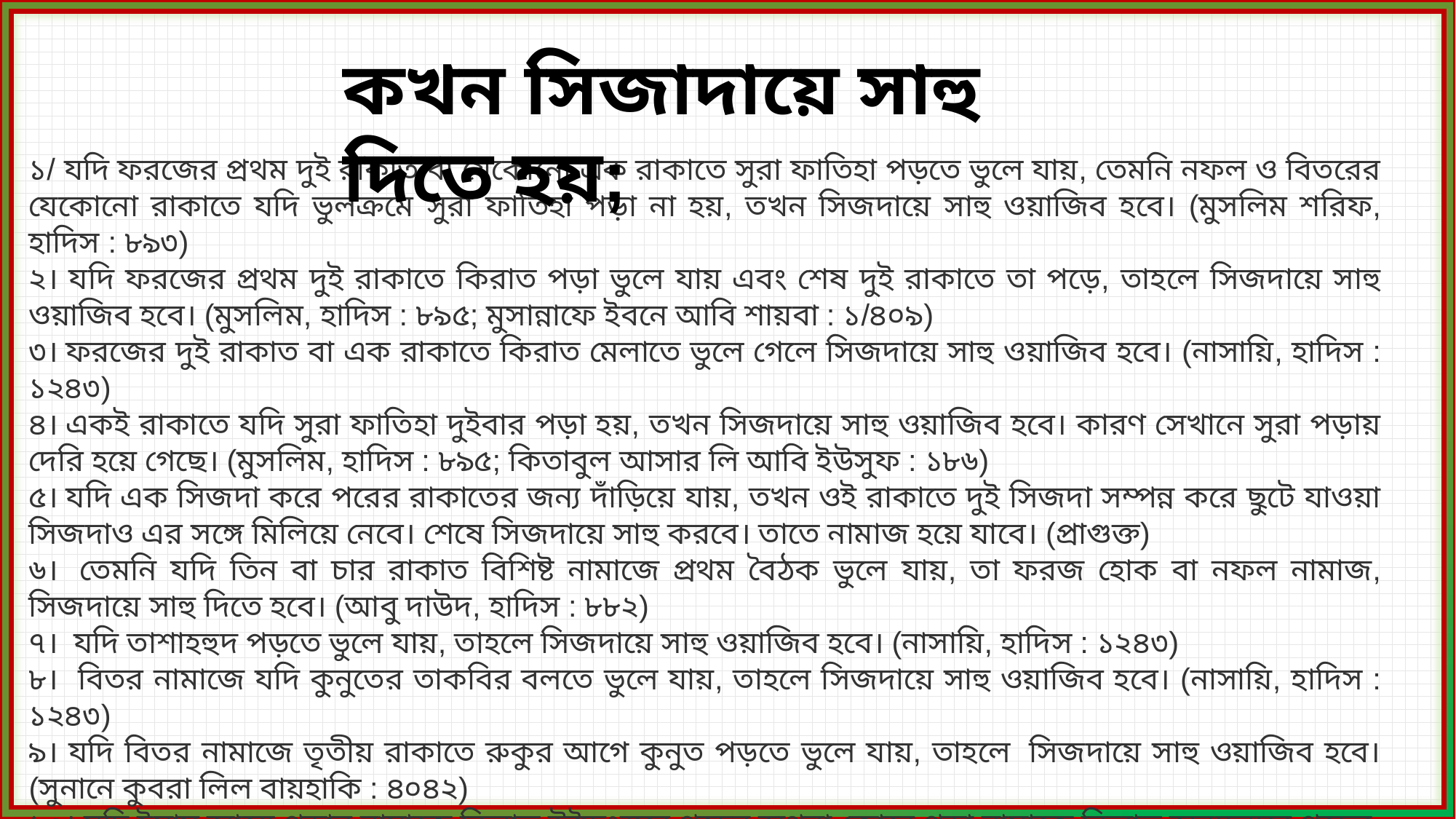

কখন সিজাদায়ে সাহু দিতে হয়;
১/ যদি ফরজের প্রথম দুই রাকাত বা যেকোনো এক রাকাতে সুরা ফাতিহা পড়তে ভুলে যায়, তেমনি নফল ও বিতরের যেকোনো রাকাতে যদি ভুলক্রমে সুরা ফাতিহা পড়া না হয়, তখন সিজদায়ে সাহু ওয়াজিব হবে। (মুসলিম শরিফ, হাদিস : ৮৯৩)
২। যদি ফরজের প্রথম দুই রাকাতে কিরাত পড়া ভুলে যায় এবং শেষ দুই রাকাতে তা পড়ে, তাহলে সিজদায়ে সাহু ওয়াজিব হবে। (মুসলিম, হাদিস : ৮৯৫; মুসান্নাফে ইবনে আবি শায়বা : ১/৪০৯)
৩। ফরজের দুই রাকাত বা এক রাকাতে কিরাত মেলাতে ভুলে গেলে সিজদায়ে সাহু ওয়াজিব হবে। (নাসায়ি, হাদিস : ১২৪৩)
৪। একই রাকাতে যদি সুরা ফাতিহা দুইবার পড়া হয়, তখন সিজদায়ে সাহু ওয়াজিব হবে। কারণ সেখানে সুরা পড়ায় দেরি হয়ে গেছে। (মুসলিম, হাদিস : ৮৯৫; কিতাবুল আসার লি আবি ইউসুফ : ১৮৬)
৫। যদি এক সিজদা করে পরের রাকাতের জন্য দাঁড়িয়ে যায়, তখন ওই রাকাতে দুই সিজদা সম্পন্ন করে ছুটে যাওয়া সিজদাও এর সঙ্গে মিলিয়ে নেবে। শেষে সিজদায়ে সাহু করবে। তাতে নামাজ হয়ে যাবে। (প্রাগুক্ত)
৬।  তেমনি যদি তিন বা চার রাকাত বিশিষ্ট নামাজে প্রথম বৈঠক ভুলে যায়, তা ফরজ হোক বা নফল নামাজ, সিজদায়ে সাহু দিতে হবে। (আবু দাউদ, হাদিস : ৮৮২)
৭।  যদি তাশাহহুদ পড়তে ভুলে যায়, তাহলে সিজদায়ে সাহু ওয়াজিব হবে। (নাসায়ি, হাদিস : ১২৪৩)
৮।  বিতর নামাজে যদি কুনুতের তাকবির বলতে ভুলে যায়, তাহলে সিজদায়ে সাহু ওয়াজিব হবে। (নাসায়ি, হাদিস : ১২৪৩)
৯। যদি বিতর নামাজে তৃতীয় রাকাতে রুকুর আগে কুনুত পড়তে ভুলে যায়, তাহলে  সিজদায়ে সাহু ওয়াজিব হবে। (সুনানে কুবরা লিল বায়হাকি : ৪০৪২)
১০। যদি ইমাম আস্তে পড়ার নামাজে কিরাত উচ্চৈঃস্বরে পড়েন অথবা জোরে পড়া নামাজে কিরাত অনুচ্চস্বরে পড়েন, তাহলে সিজদায়ে সাহু ওয়াজিব হবে। (মুসান্নাফে ইবনে আবি শায়বা : ১/৩৬৩)
১১।      যদি প্রথম বৈঠকে তাশাহহুদের সঙ্গে দরুদ ইত্যাদি পড়ে ফেলে, তাহলে সিজদায়ে সাহু ওয়াজিব হবে। (মুসলিম, হাদিস : ৮৯৫)